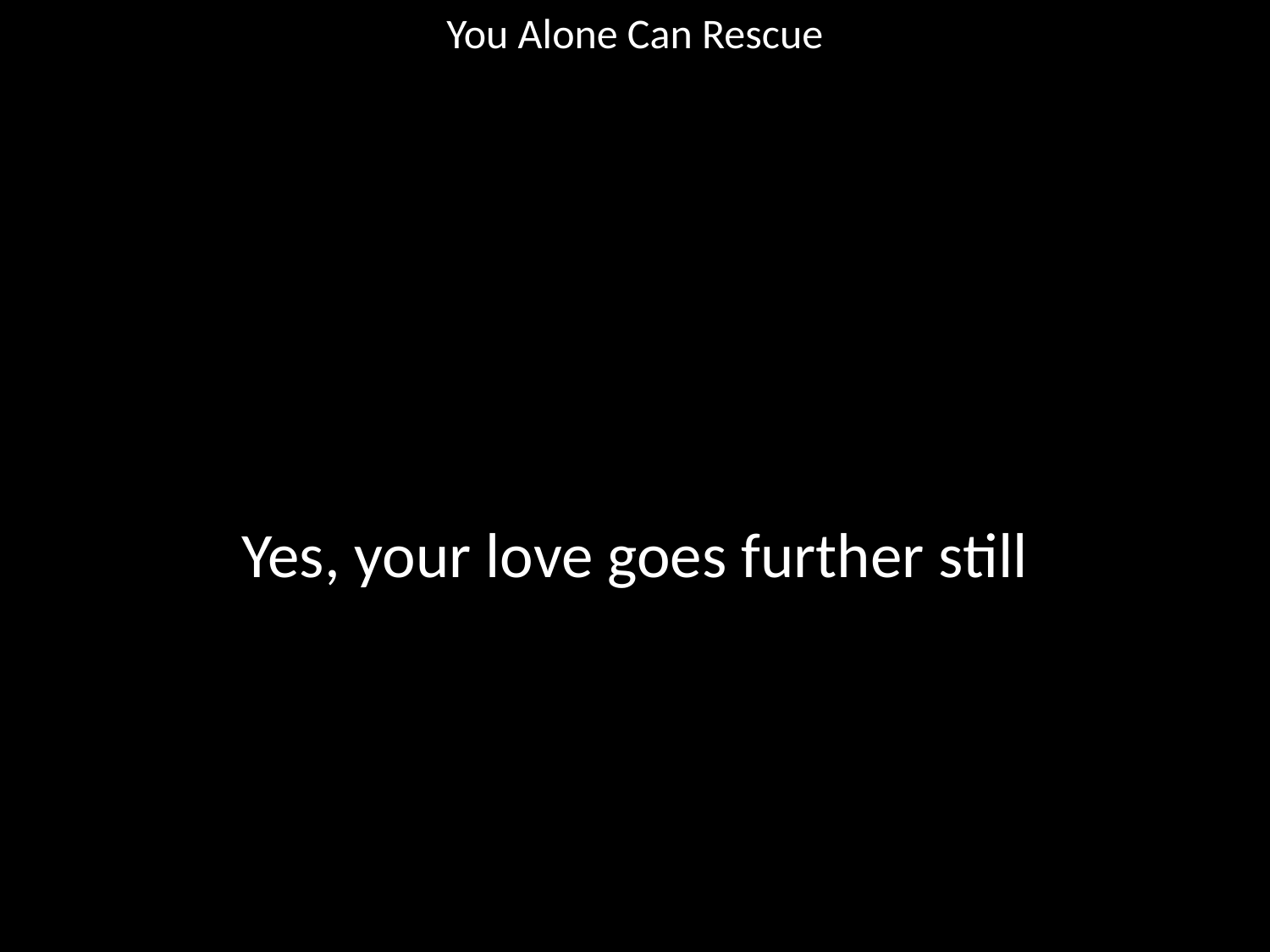

You Alone Can Rescue
#
Yes, your love goes further still